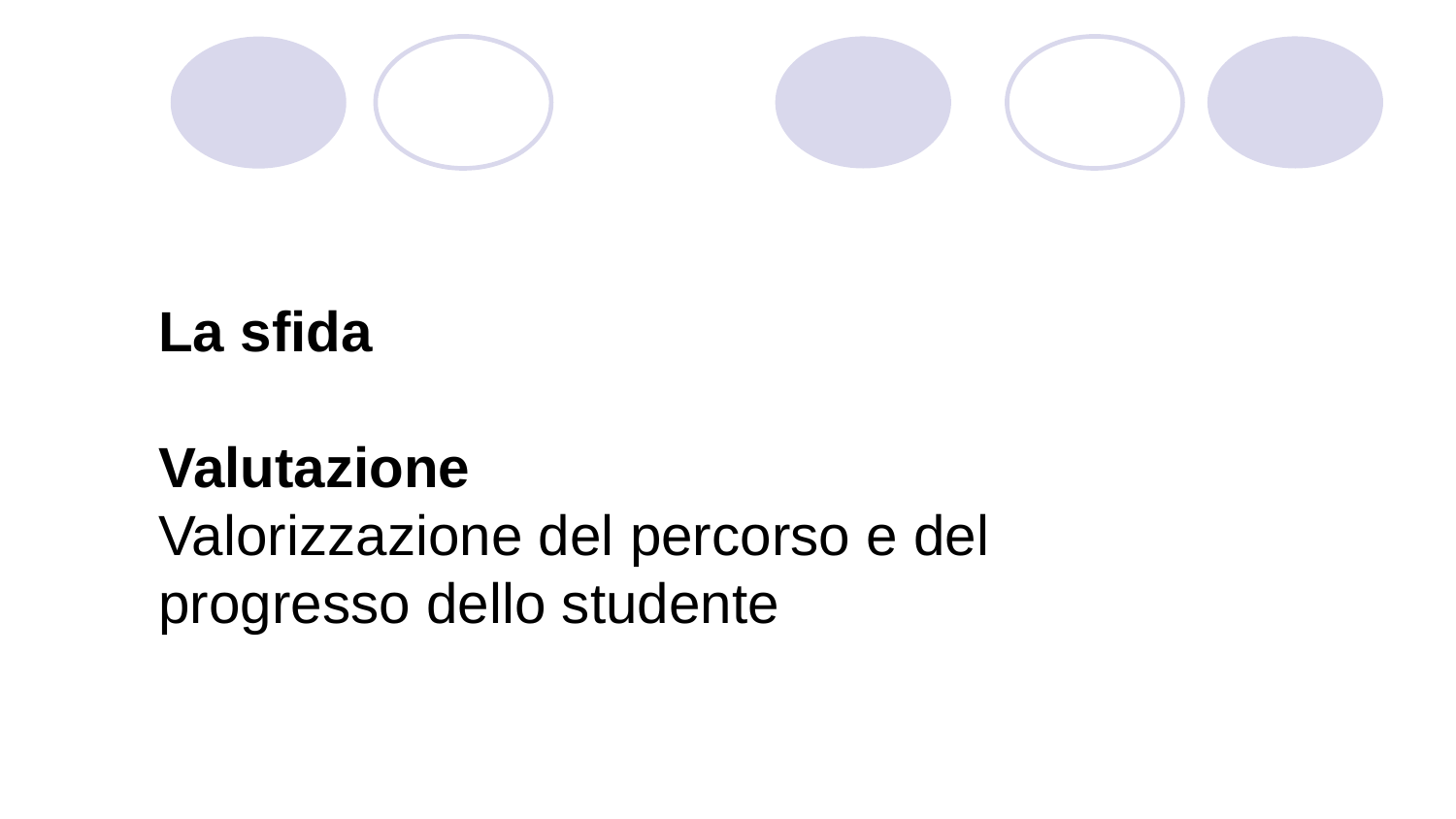

La sfida

Valutazione
Valorizzazione del percorso e del progresso dello studente